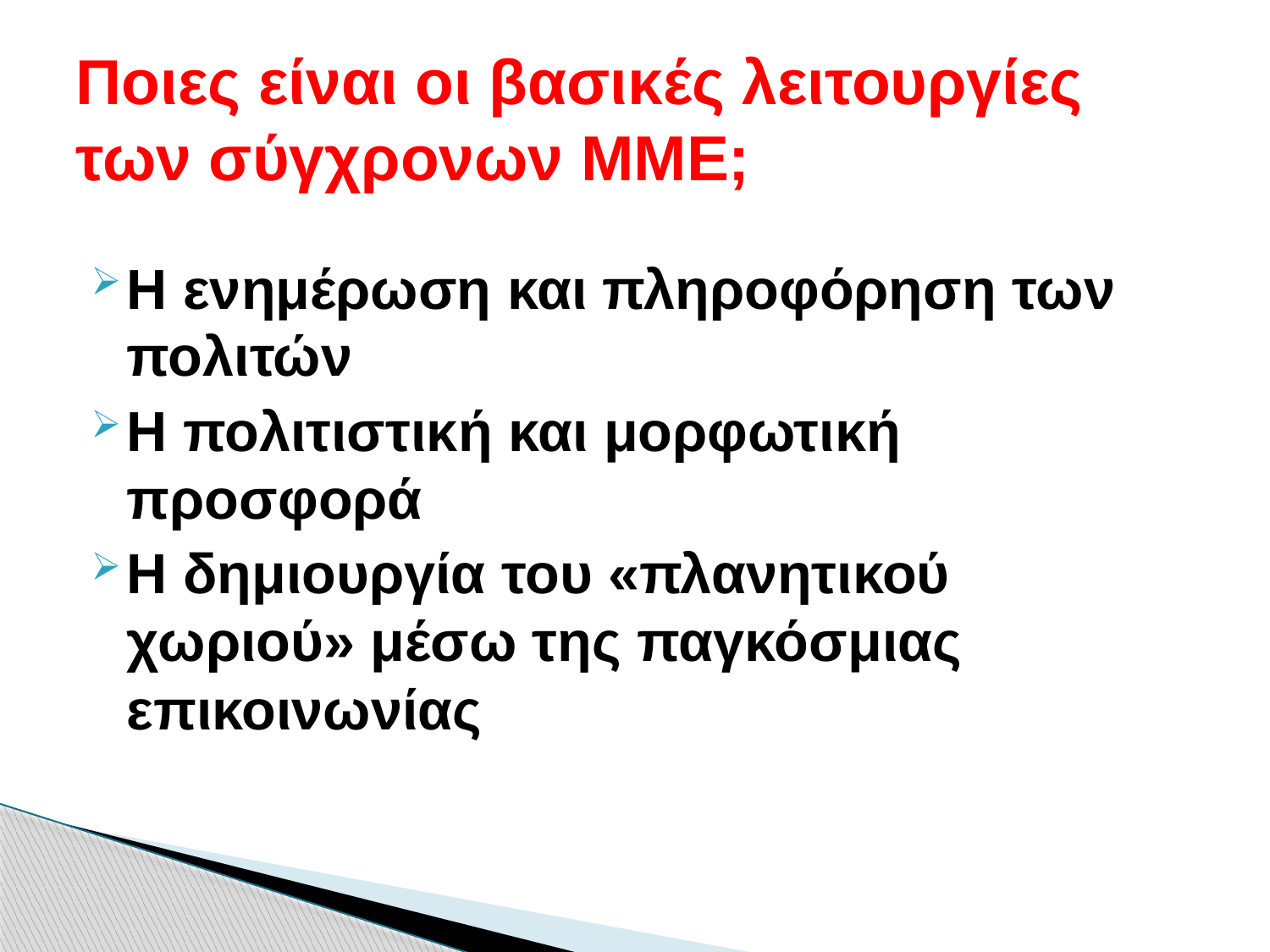

# Ποιες είναι οι βασικές λειτουργίες των σύγχρονων ΜΜΕ;
Η ενημέρωση και πληροφόρηση των πολιτών
Η πολιτιστική και μορφωτική προσφορά
Η δημιουργία του «πλανητικού χωριού» μέσω της παγκόσμιας επικοινωνίας